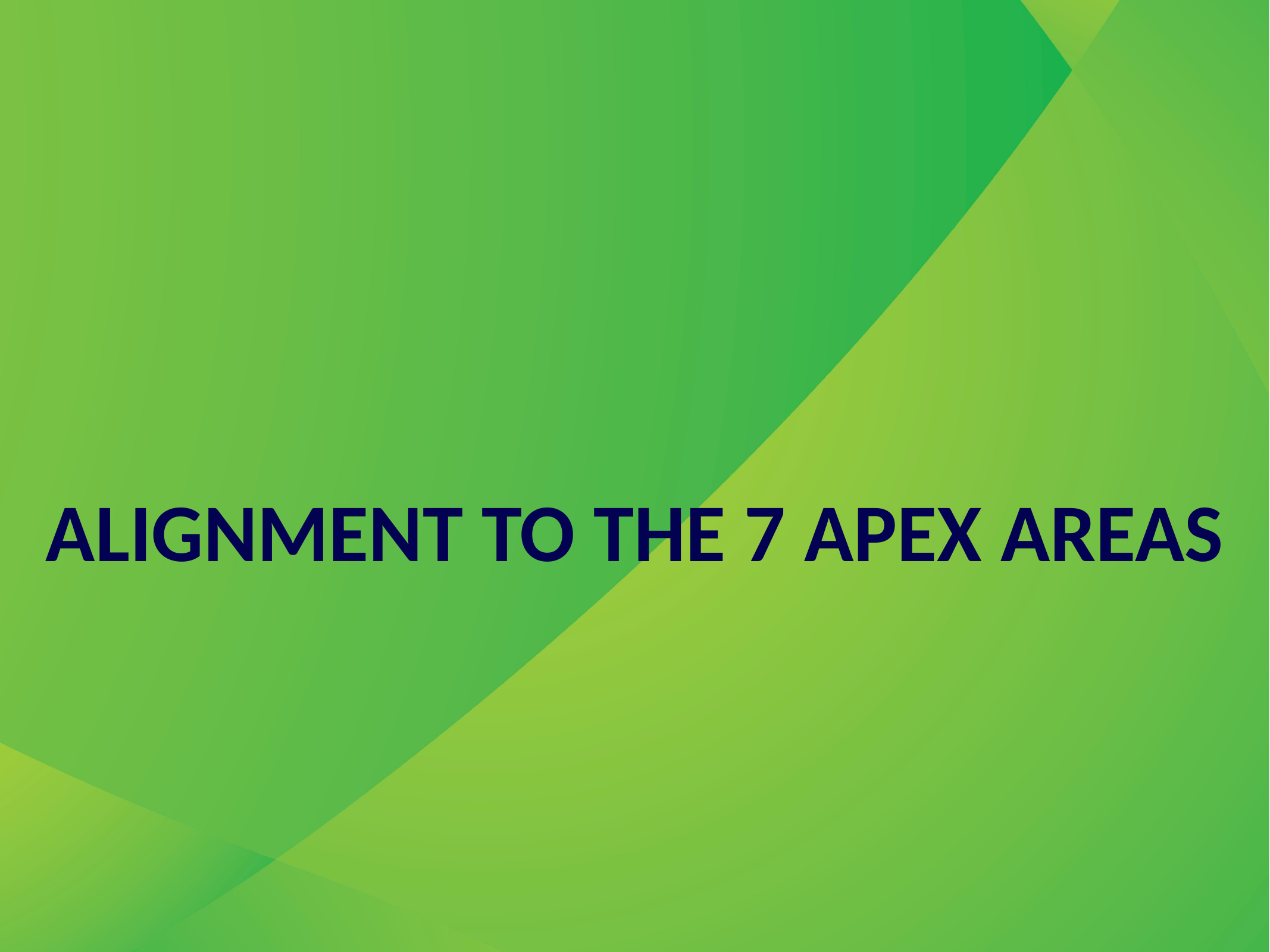

# ALIGNMENT TO THE 7 APEX AREAS